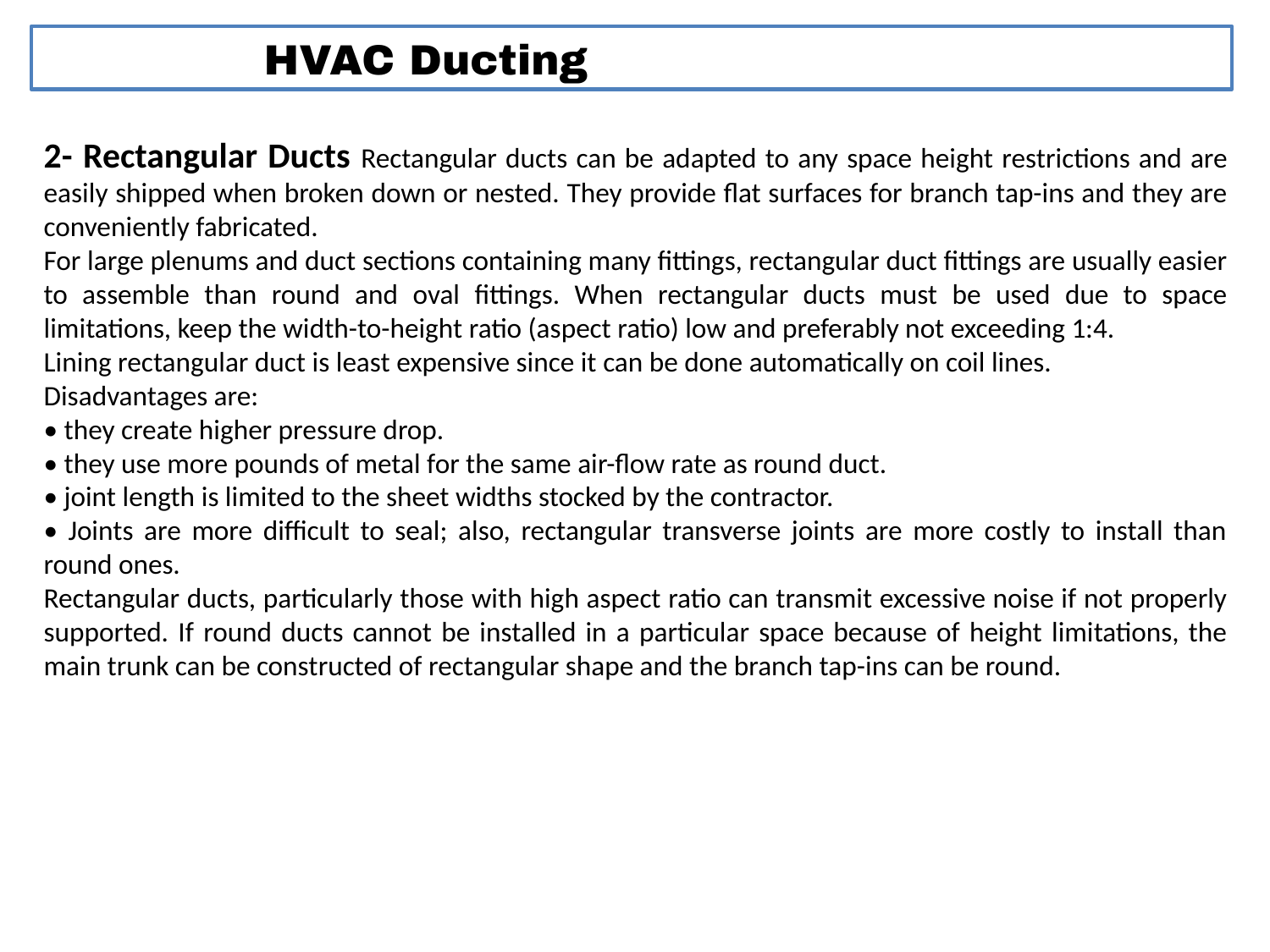

HVAC Ducting
2- Rectangular Ducts Rectangular ducts can be adapted to any space height restrictions and are easily shipped when broken down or nested. They provide flat surfaces for branch tap-ins and they are conveniently fabricated.
For large plenums and duct sections containing many fittings, rectangular duct fittings are usually easier to assemble than round and oval fittings. When rectangular ducts must be used due to space limitations, keep the width-to-height ratio (aspect ratio) low and preferably not exceeding 1:4.
Lining rectangular duct is least expensive since it can be done automatically on coil lines.
Disadvantages are:
• they create higher pressure drop.
• they use more pounds of metal for the same air-flow rate as round duct.
• joint length is limited to the sheet widths stocked by the contractor.
• Joints are more difficult to seal; also, rectangular transverse joints are more costly to install than round ones.
Rectangular ducts, particularly those with high aspect ratio can transmit excessive noise if not properly supported. If round ducts cannot be installed in a particular space because of height limitations, the main trunk can be constructed of rectangular shape and the branch tap-ins can be round.